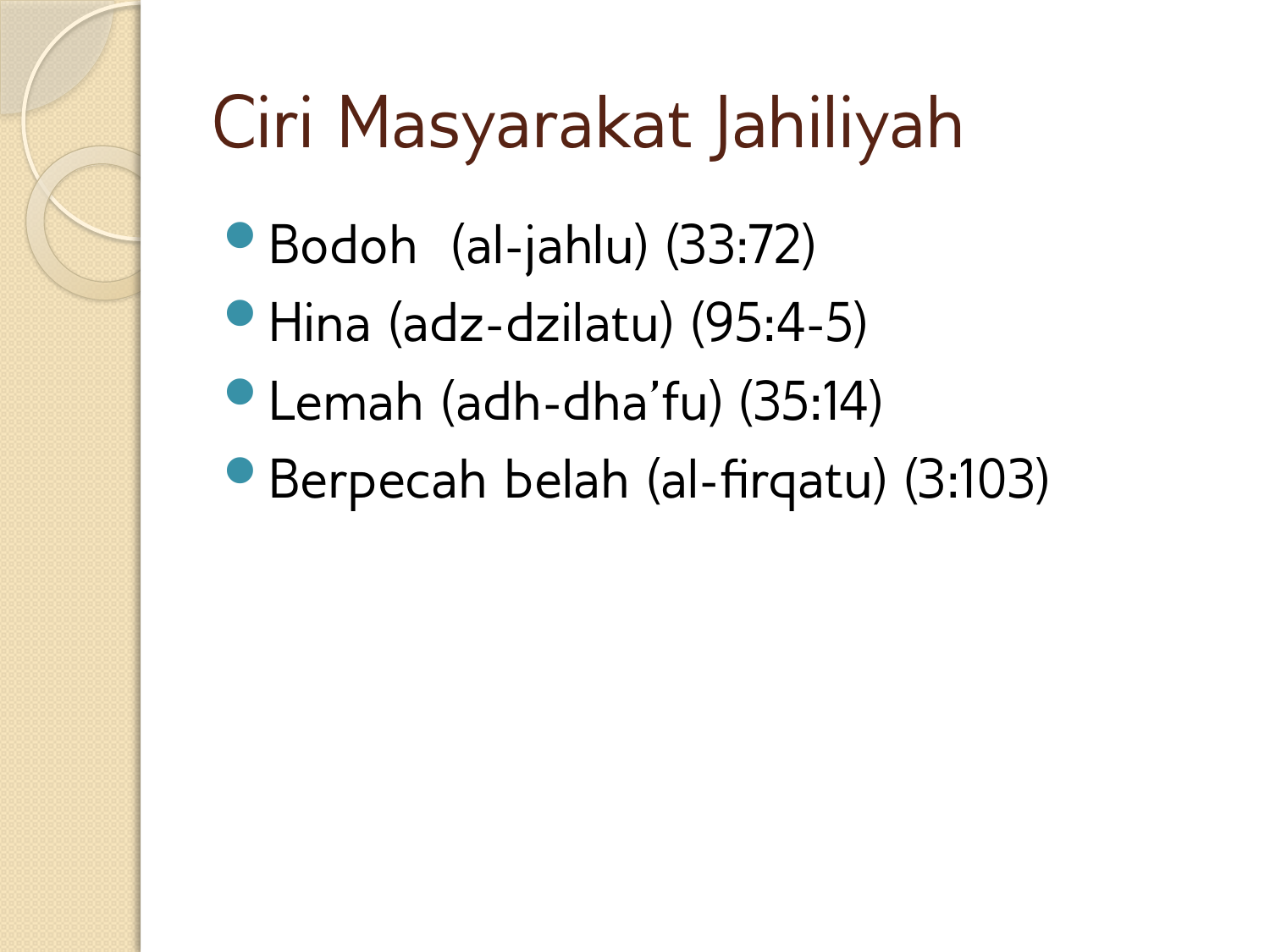

# Ciri Masyarakat Jahiliyah
Bodoh  (al-jahlu) (33:72)
Hina (adz-dzilatu) (95:4-5)
Lemah (adh-dha’fu) (35:14)
Berpecah belah (al-firqatu) (3:103)